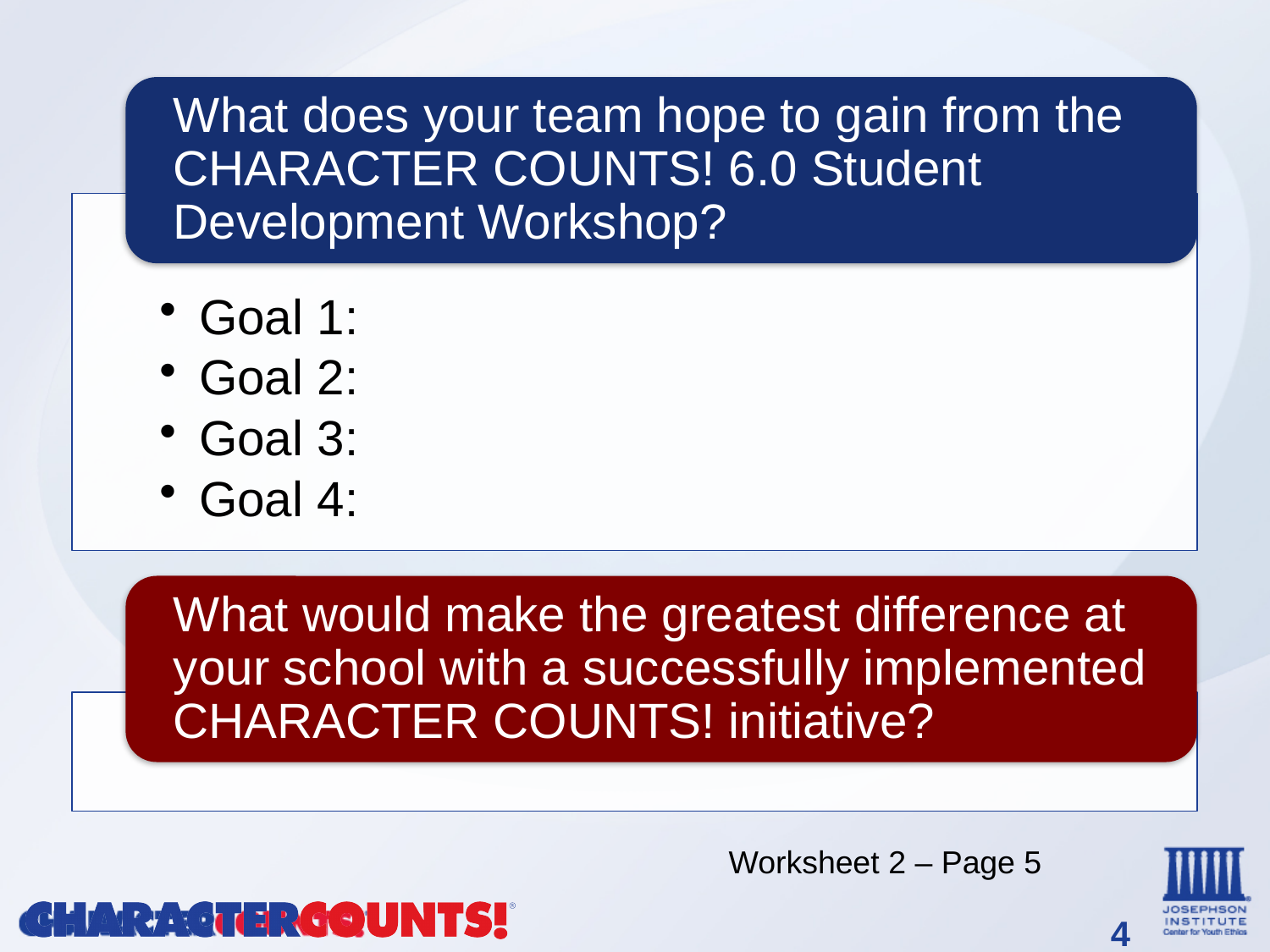

Goal 1:
Goal 2:
Goal 3:
Goal 4:
What does your team hope to gain from the CHARACTER COUNTS! 6.0 Student Development Workshop?
What would make the greatest difference at your school with a successfully implemented CHARACTER COUNTS! initiative?
Worksheet 2 – Page 5